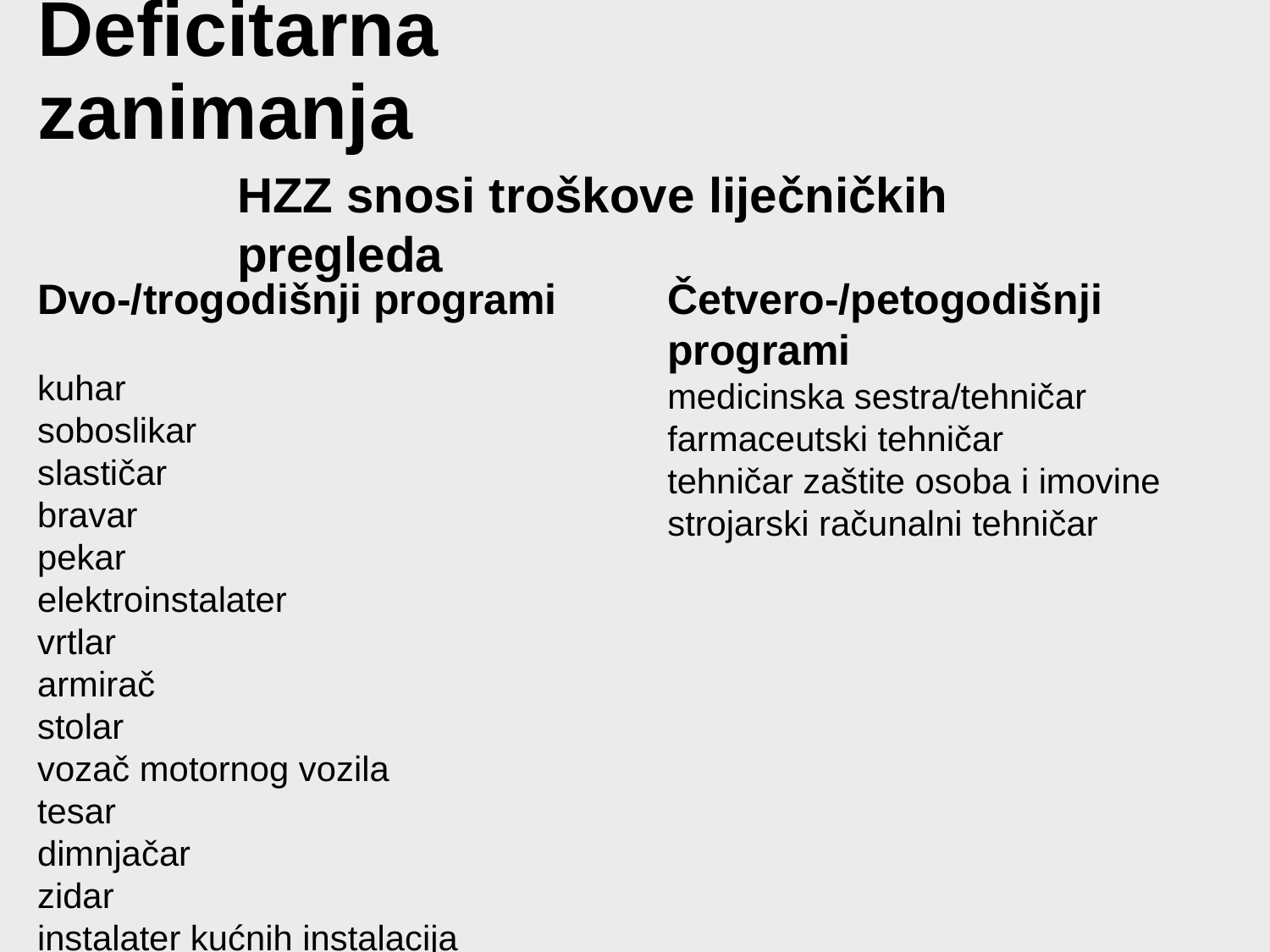

# Deficitarna zanimanja
HZZ snosi troškove liječničkih pregleda
Dvo-/trogodišnji programi
kuhar
soboslikar
slastičar
bravar
pekar
elektroinstalater
vrtlar
armirač
stolar
vozač motornog vozila
tesar
dimnjačar
zidar
instalater kućnih instalacija
Četvero-/petogodišnji programi
medicinska sestra/tehničar
farmaceutski tehničar
tehničar zaštite osoba i imovine
strojarski računalni tehničar